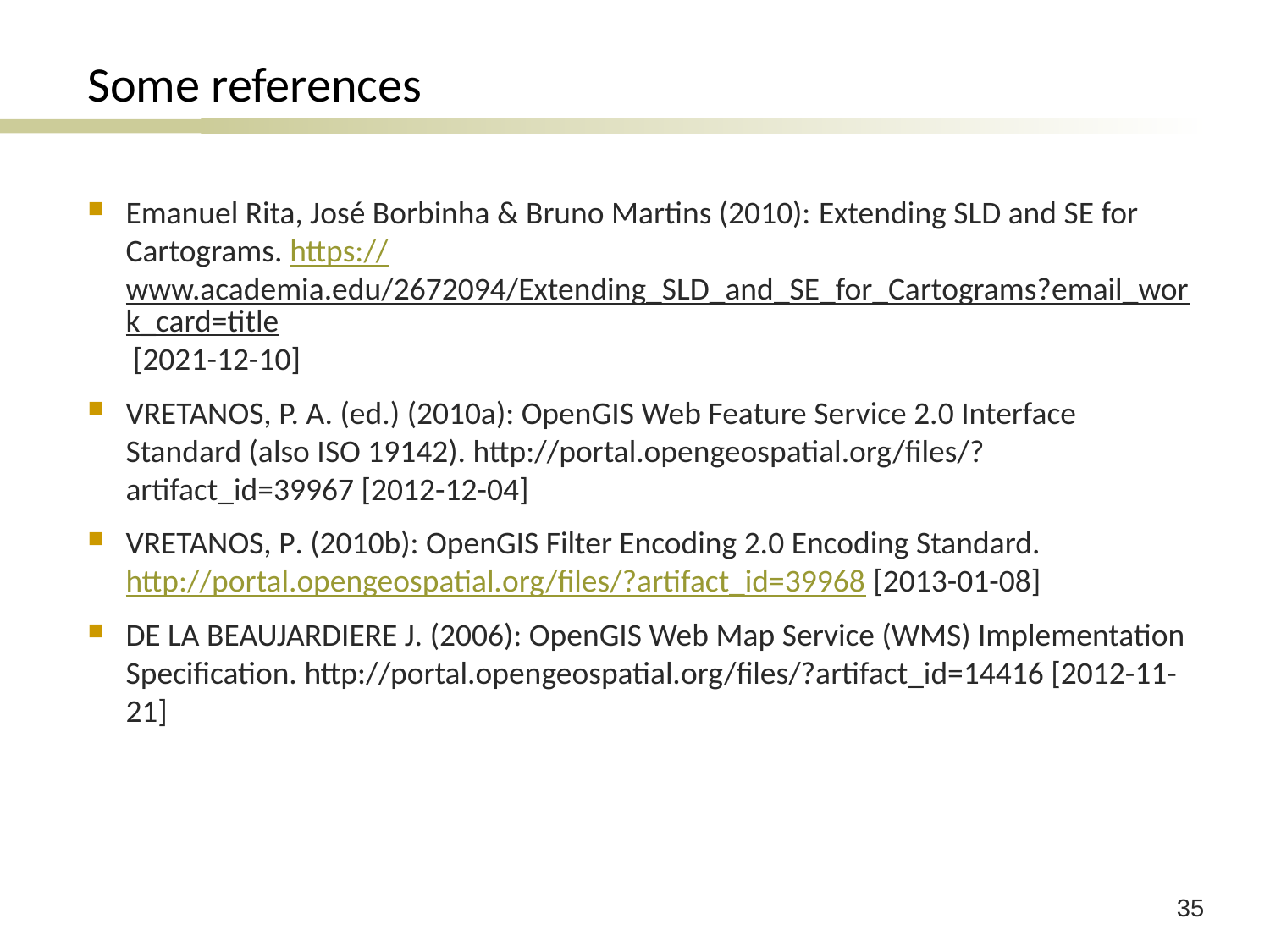

# Some references
Emanuel Rita, José Borbinha & Bruno Martins (2010): Extending SLD and SE for Cartograms. https://www.academia.edu/2672094/Extending_SLD_and_SE_for_Cartograms?email_work_card=title [2021-12-10]
Vretanos, P. A. (ed.) (2010a): OpenGIS Web Feature Service 2.0 Interface Standard (also ISO 19142). http://portal.opengeospatial.org/files/?artifact_id=39967 [2012-12-04]
Vretanos, P. (2010b): OpenGIS Filter Encoding 2.0 Encoding Standard. http://portal.opengeospatial.org/files/?artifact_id=39968 [2013-01-08]
de La Beaujardiere J. (2006): OpenGIS Web Map Service (WMS) Implementation Specification. http://portal.opengeospatial.org/files/?artifact_id=14416 [2012-11-21]